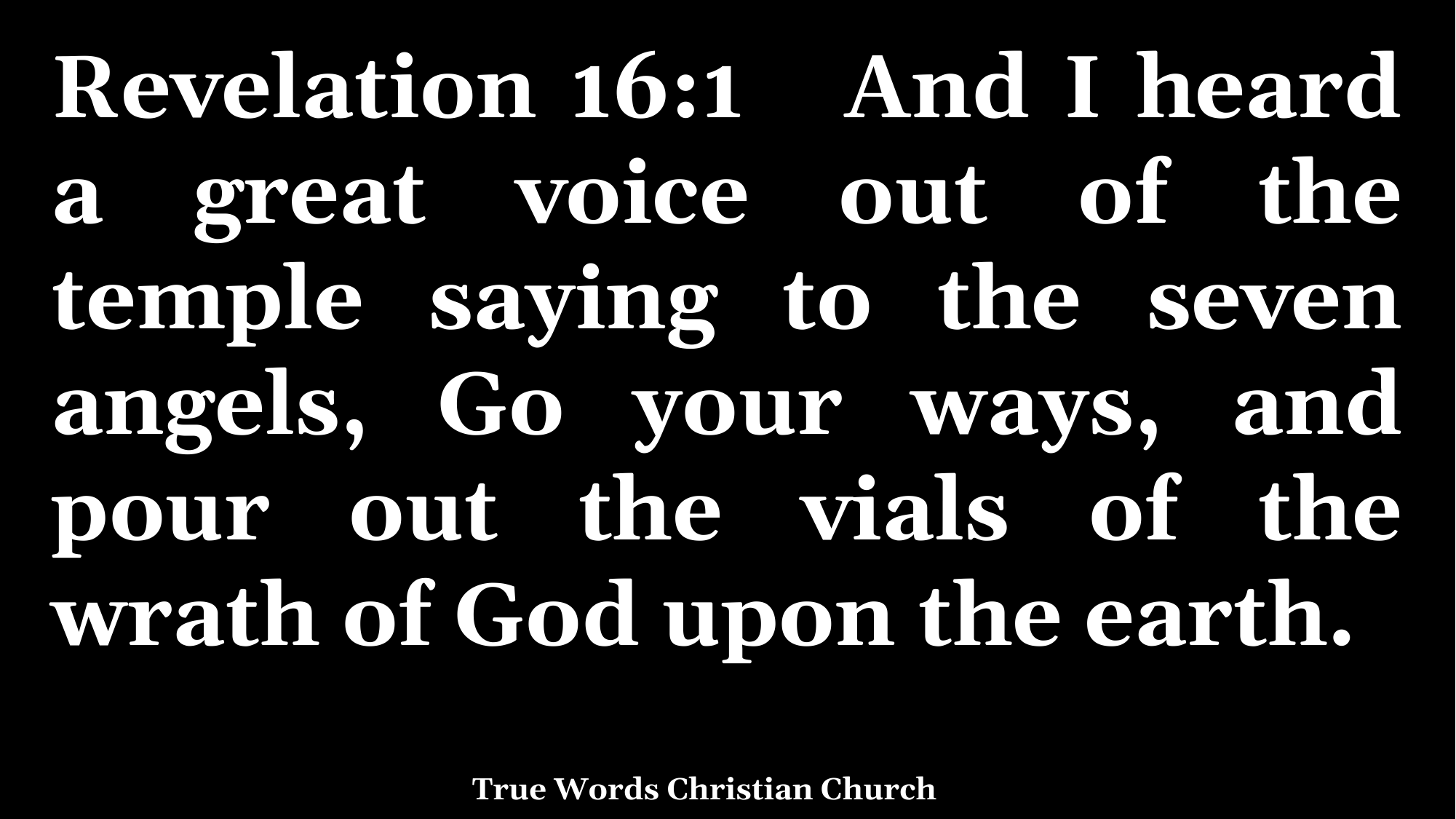

Revelation 16:1   And I heard a great voice out of the temple saying to the seven angels, Go your ways, and pour out the vials of the wrath of God upon the earth.
True Words Christian Church